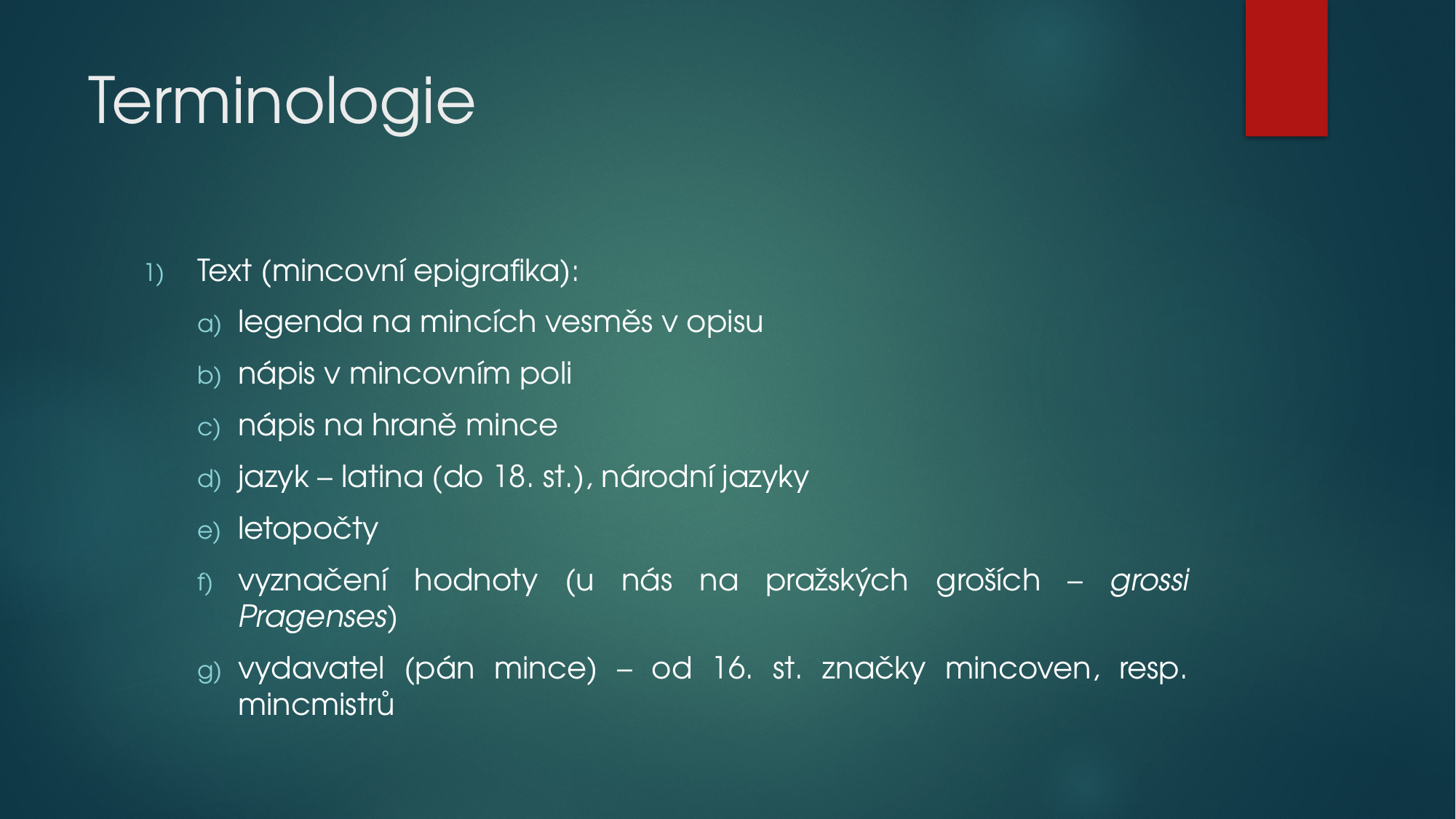

# Terminologie
Text (mincovní epigrafika):
legenda na mincích vesměs v opisu
nápis v mincovním poli
nápis na hraně mince
jazyk – latina (do 18. st.), národní jazyky
letopočty
vyznačení hodnoty (u nás na pražských groších – grossi Pragenses)
vydavatel (pán mince) – od 16. st. značky mincoven, resp. mincmistrů